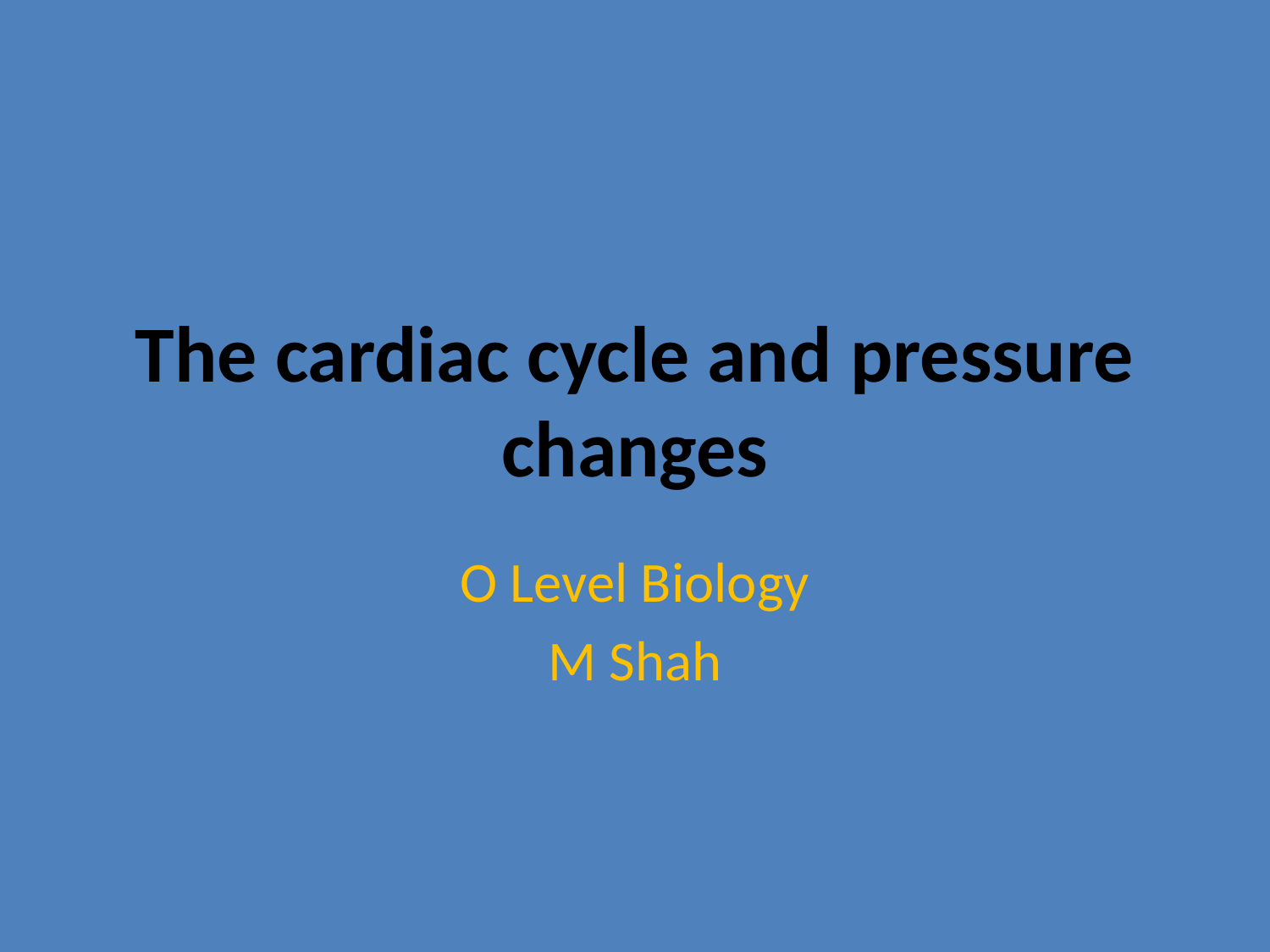

# The cardiac cycle and pressure changes
O Level Biology
M Shah